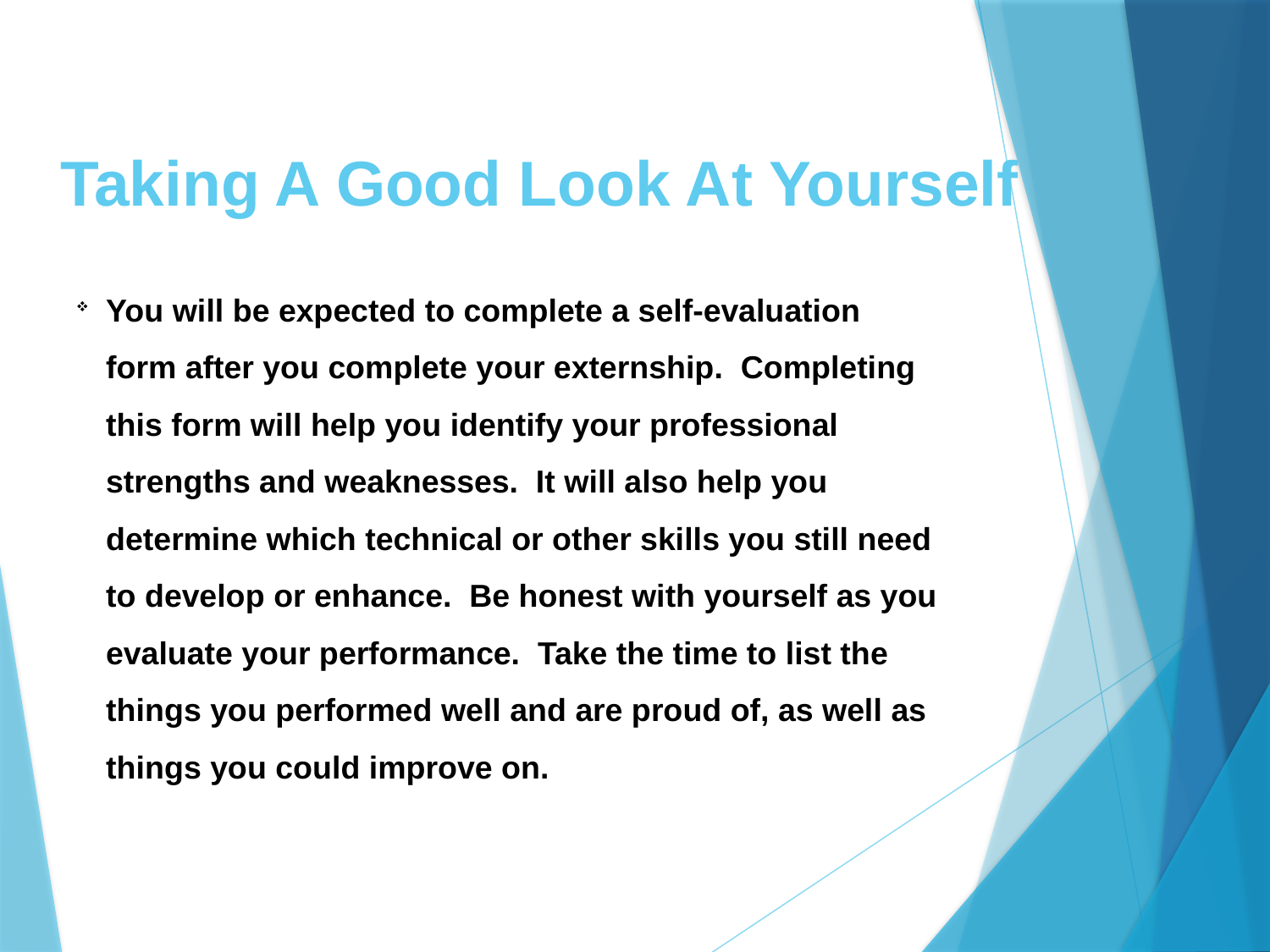

# Taking A Good Look At Yourself
You will be expected to complete a self-evaluation form after you complete your externship.  Completing this form will help you identify your professional strengths and weaknesses.  It will also help you determine which technical or other skills you still need to develop or enhance.  Be honest with yourself as you evaluate your performance.  Take the time to list the things you performed well and are proud of, as well as things you could improve on.